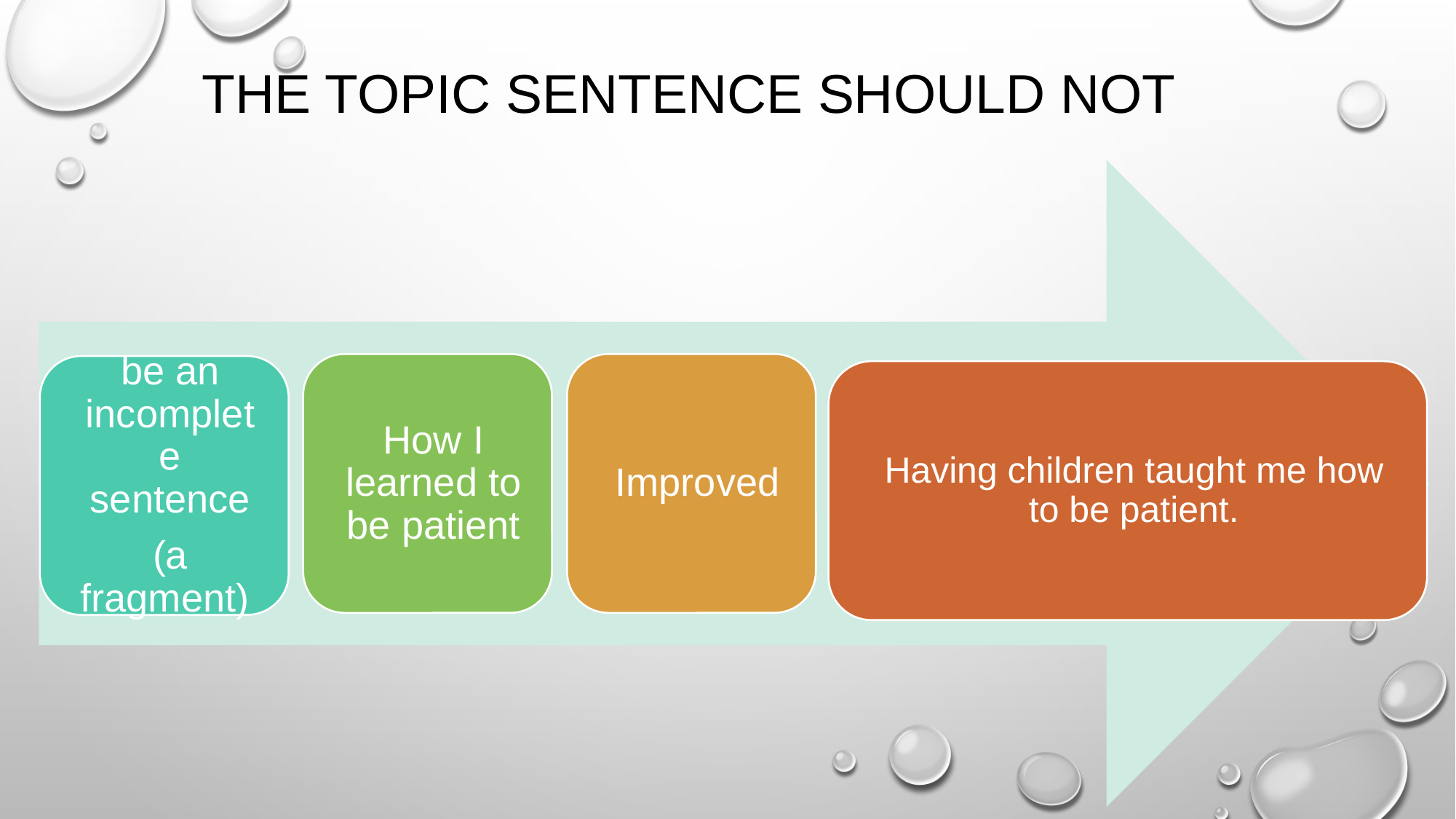

# The topic Sentence should not
be an incomplete sentence
(a fragment)
How I learned to be patient
Improved
Having children taught me how to be patient.